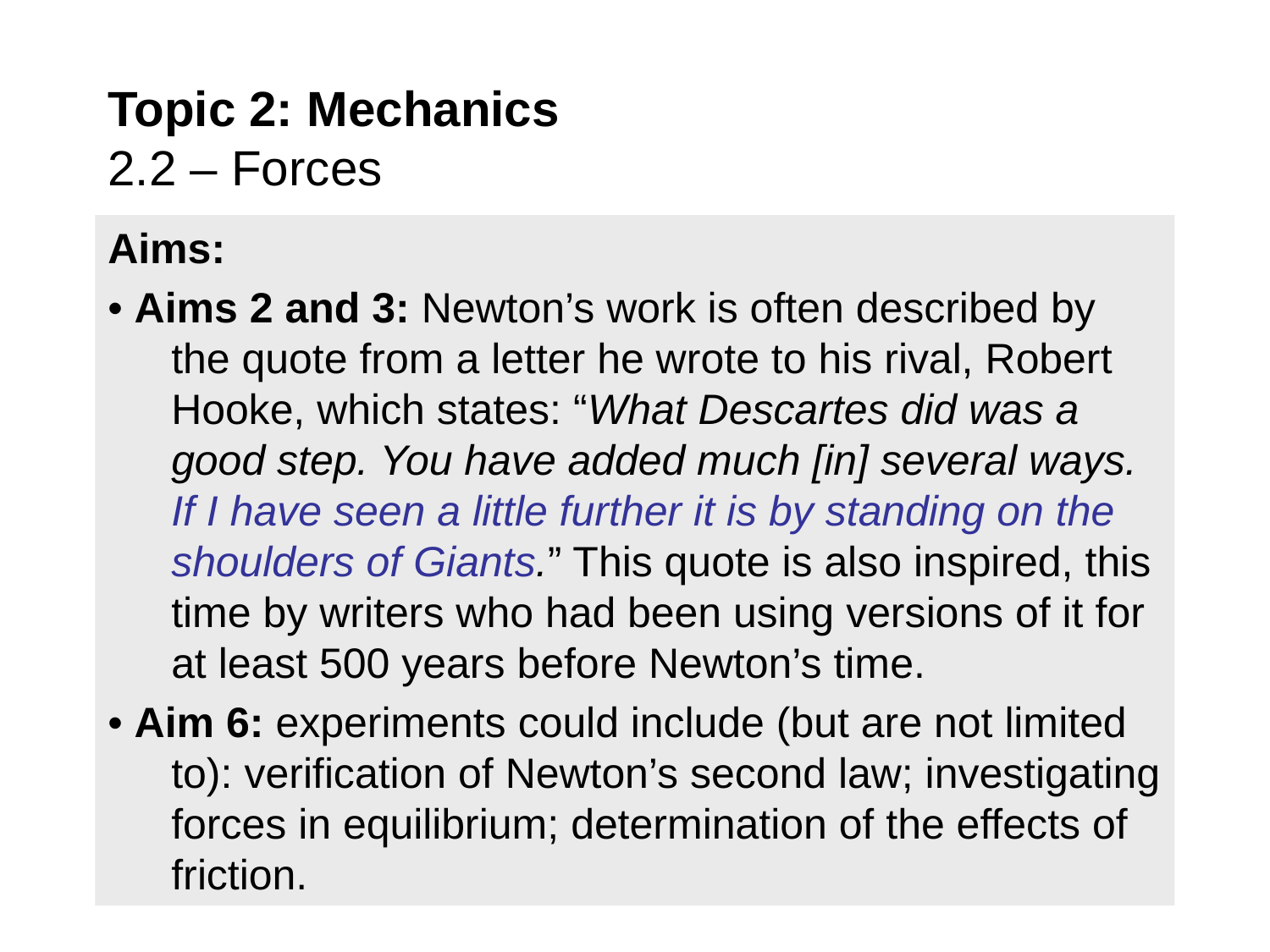

Topic 2: Mechanics
2.2 – Forces
Aims:
• Aims 2 and 3: Newton’s work is often described by the quote from a letter he wrote to his rival, Robert Hooke, which states: “What Descartes did was a good step. You have added much [in] several ways. If I have seen a little further it is by standing on the shoulders of Giants.” This quote is also inspired, this time by writers who had been using versions of it for at least 500 years before Newton’s time.
• Aim 6: experiments could include (but are not limited to): verification of Newton’s second law; investigating forces in equilibrium; determination of the effects of friction.